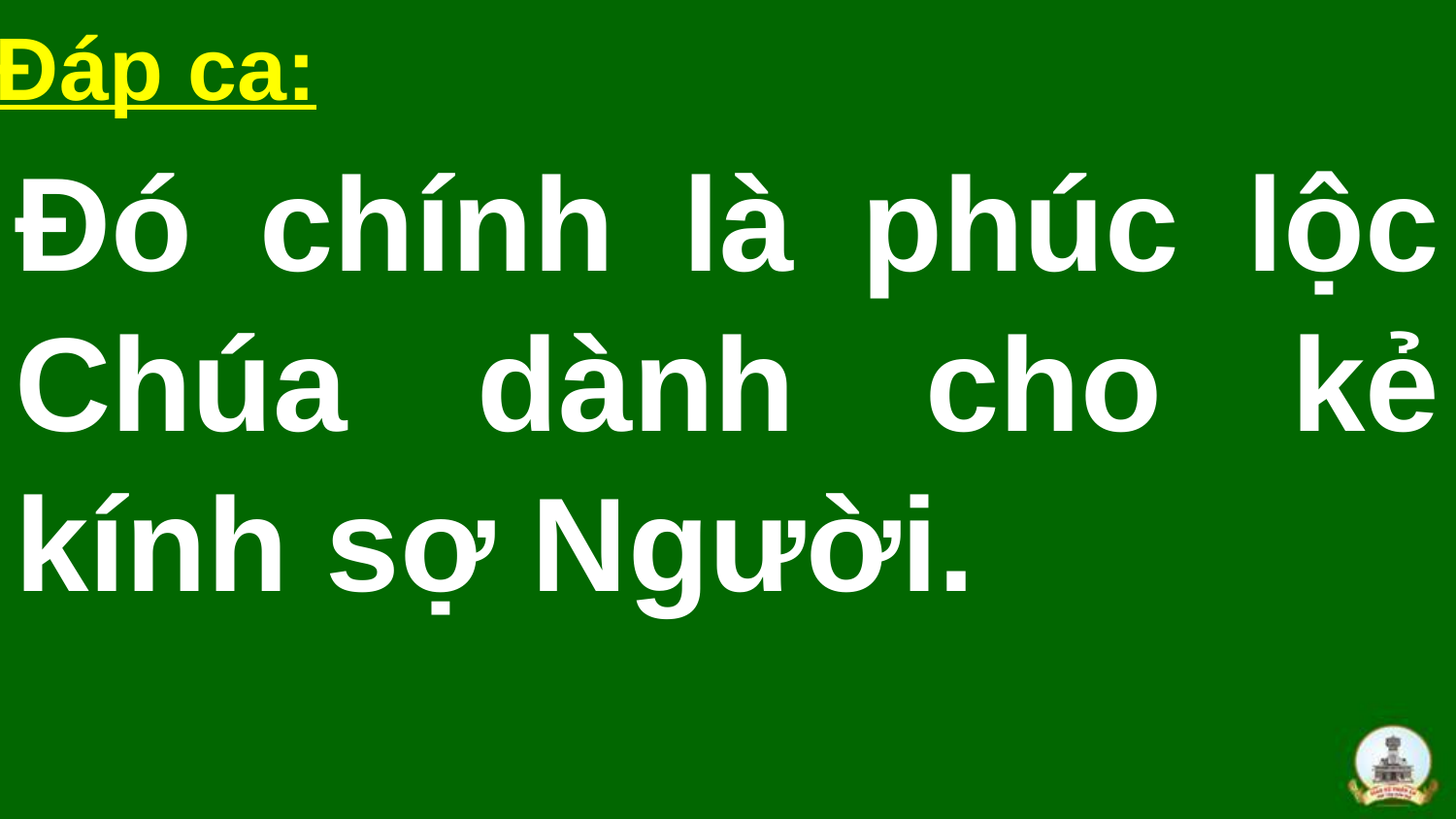

Đáp ca:
Đó chính là phúc lộc Chúa dành cho kẻ kính sợ Người.